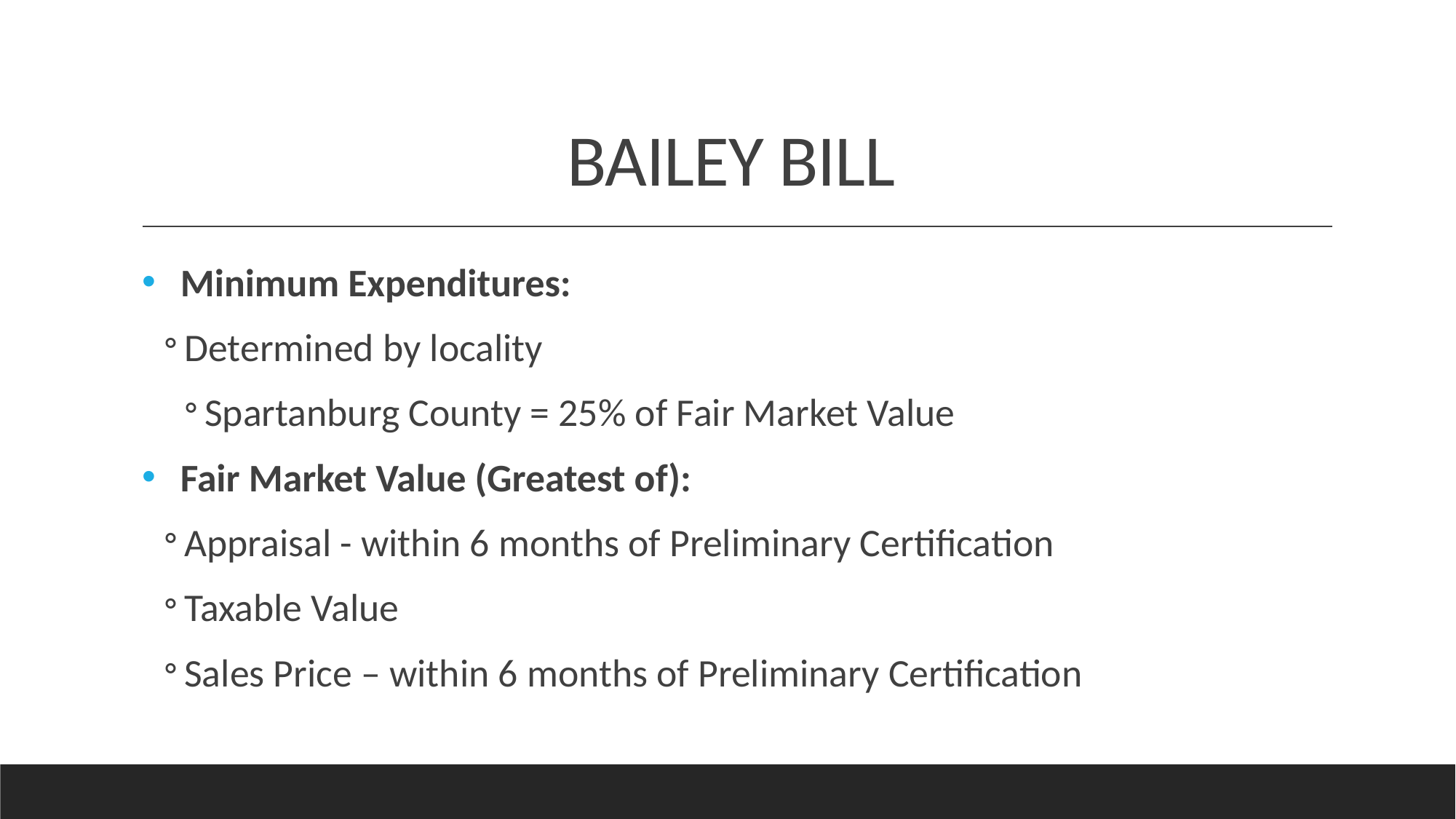

# BAILEY BILL
Minimum Expenditures:
Determined by locality
Spartanburg County = 25% of Fair Market Value
Fair Market Value (Greatest of):
Appraisal - within 6 months of Preliminary Certification
Taxable Value
Sales Price – within 6 months of Preliminary Certification